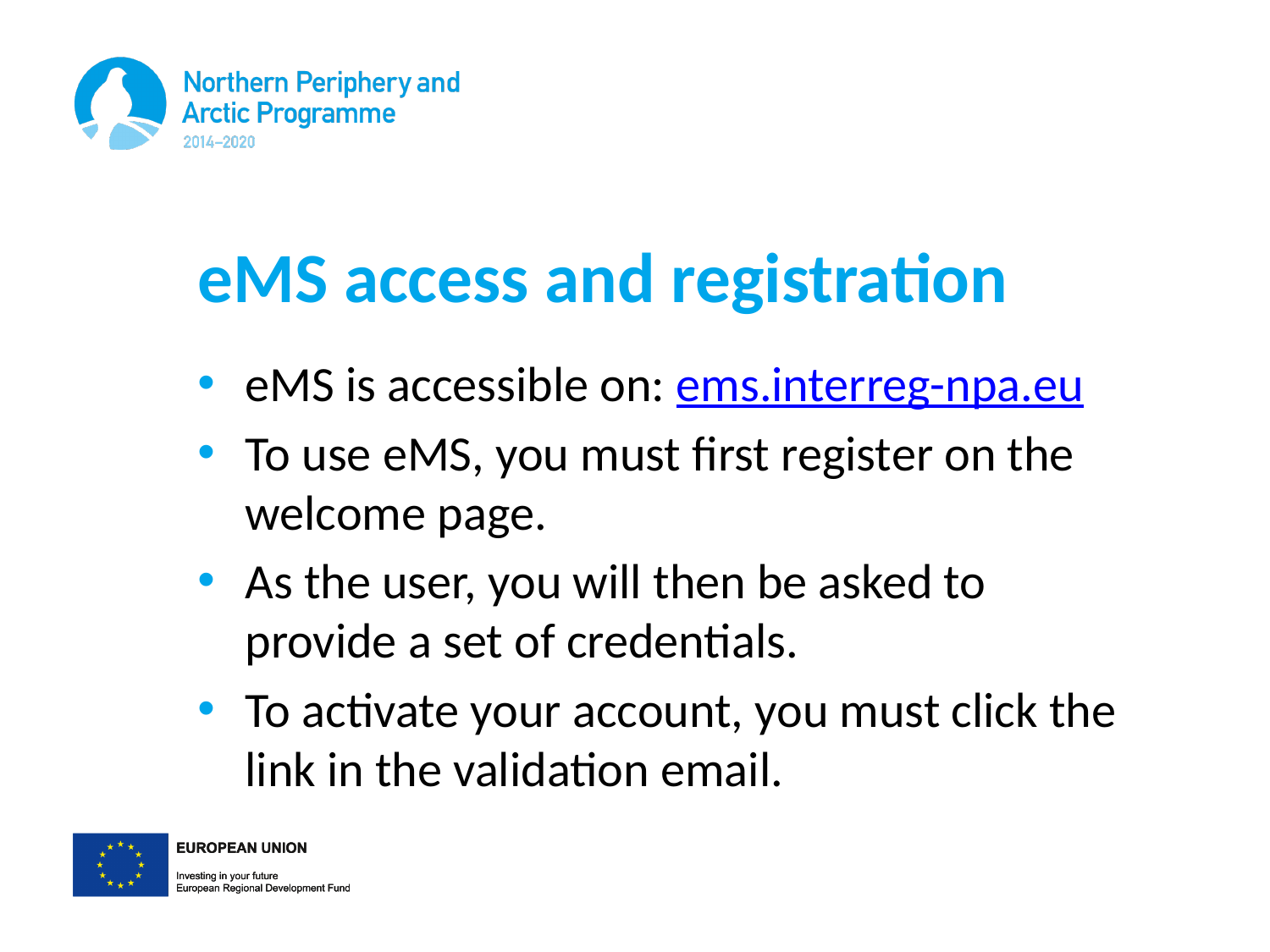

# eMS access and registration
eMS is accessible on: ems.interreg-npa.eu
To use eMS, you must first register on the welcome page.
As the user, you will then be asked to provide a set of credentials.
To activate your account, you must click the link in the validation email.